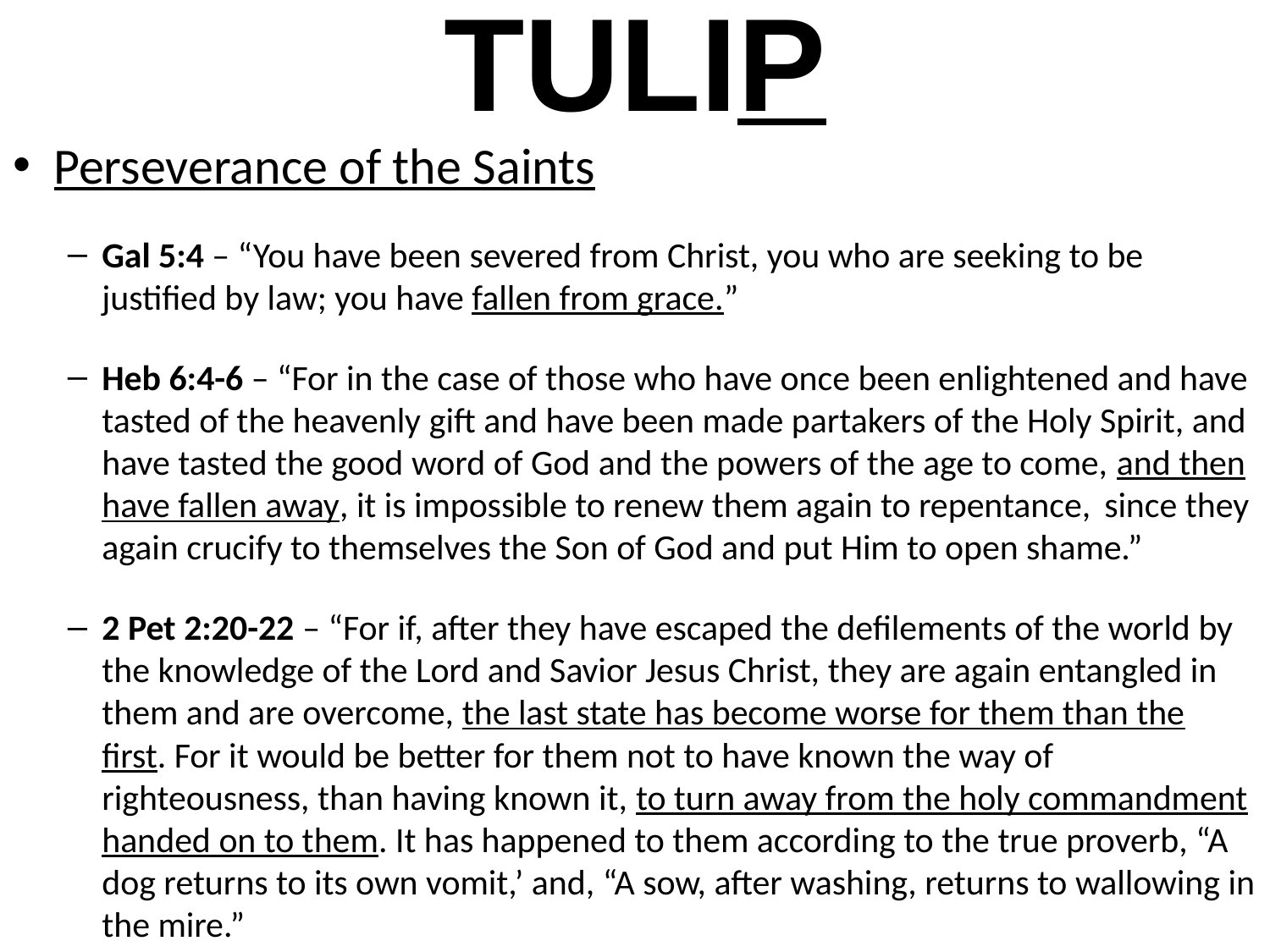

# TULIP
Perseverance of the Saints

Gal 5:4 – “You have been severed from Christ, you who are seeking to be justified by law; you have fallen from grace.”

Heb 6:4-6 – “For in the case of those who have once been enlightened and have tasted of the heavenly gift and have been made partakers of the Holy Spirit, and have tasted the good word of God and the powers of the age to come, and then have fallen away, it is impossible to renew them again to repentance,  since they again crucify to themselves the Son of God and put Him to open shame.”

2 Pet 2:20-22 – “For if, after they have escaped the defilements of the world by the knowledge of the Lord and Savior Jesus Christ, they are again entangled in them and are overcome, the last state has become worse for them than the first. For it would be better for them not to have known the way of righteousness, than having known it, to turn away from the holy commandment handed on to them. It has happened to them according to the true proverb, “A dog returns to its own vomit,’ and, “A sow, after washing, returns to wallowing in the mire.”